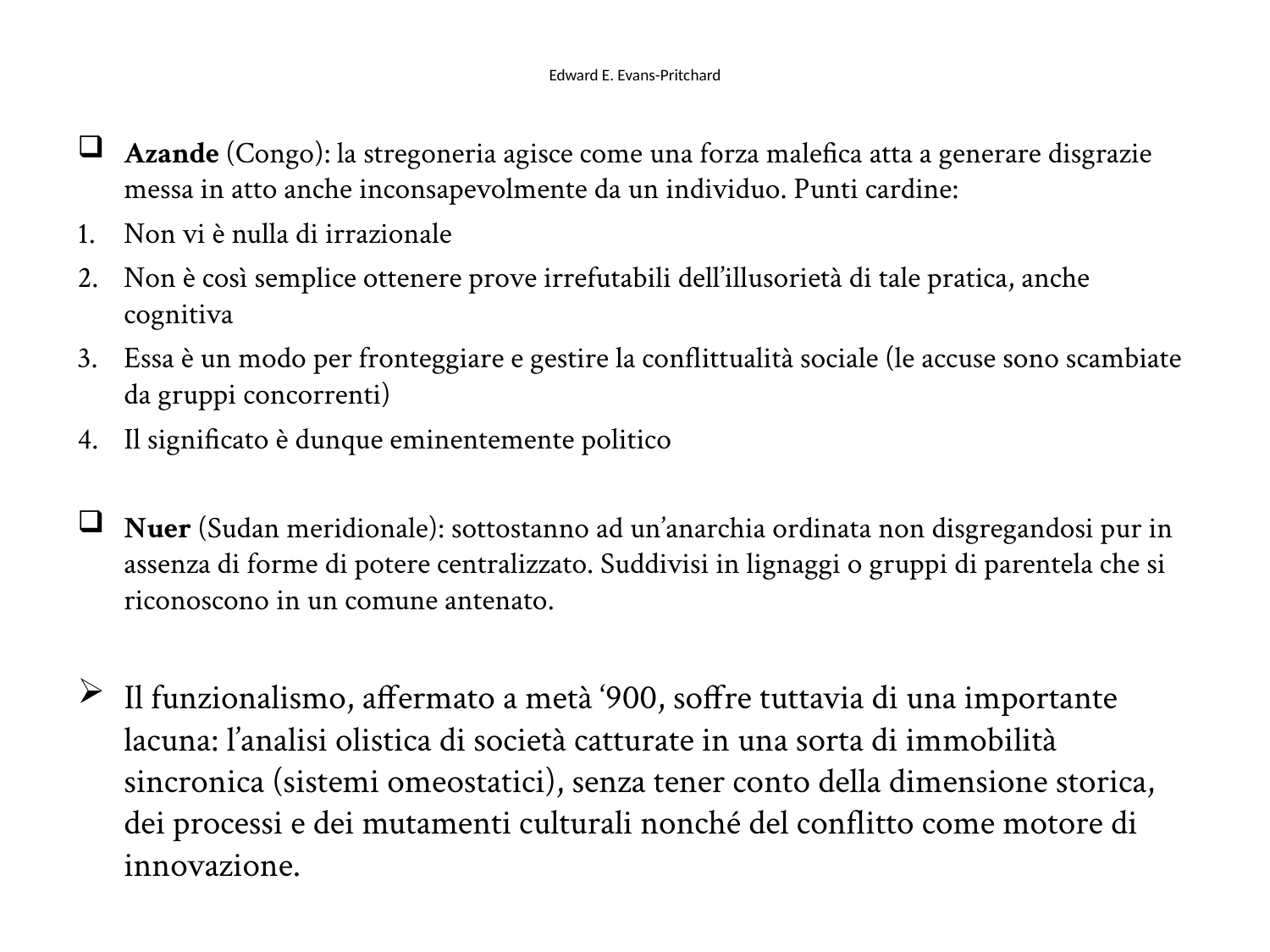

# Edward E. Evans-Pritchard
Azande (Congo): la stregoneria agisce come una forza malefica atta a generare disgrazie messa in atto anche inconsapevolmente da un individuo. Punti cardine:
Non vi è nulla di irrazionale
Non è così semplice ottenere prove irrefutabili dell’illusorietà di tale pratica, anche cognitiva
Essa è un modo per fronteggiare e gestire la conflittualità sociale (le accuse sono scambiate da gruppi concorrenti)
Il significato è dunque eminentemente politico

Nuer (Sudan meridionale): sottostanno ad un’anarchia ordinata non disgregandosi pur in assenza di forme di potere centralizzato. Suddivisi in lignaggi o gruppi di parentela che si riconoscono in un comune antenato.

Il funzionalismo, affermato a metà ‘900, soffre tuttavia di una importante lacuna: l’analisi olistica di società catturate in una sorta di immobilità sincronica (sistemi omeostatici), senza tener conto della dimensione storica, dei processi e dei mutamenti culturali nonché del conflitto come motore di innovazione.